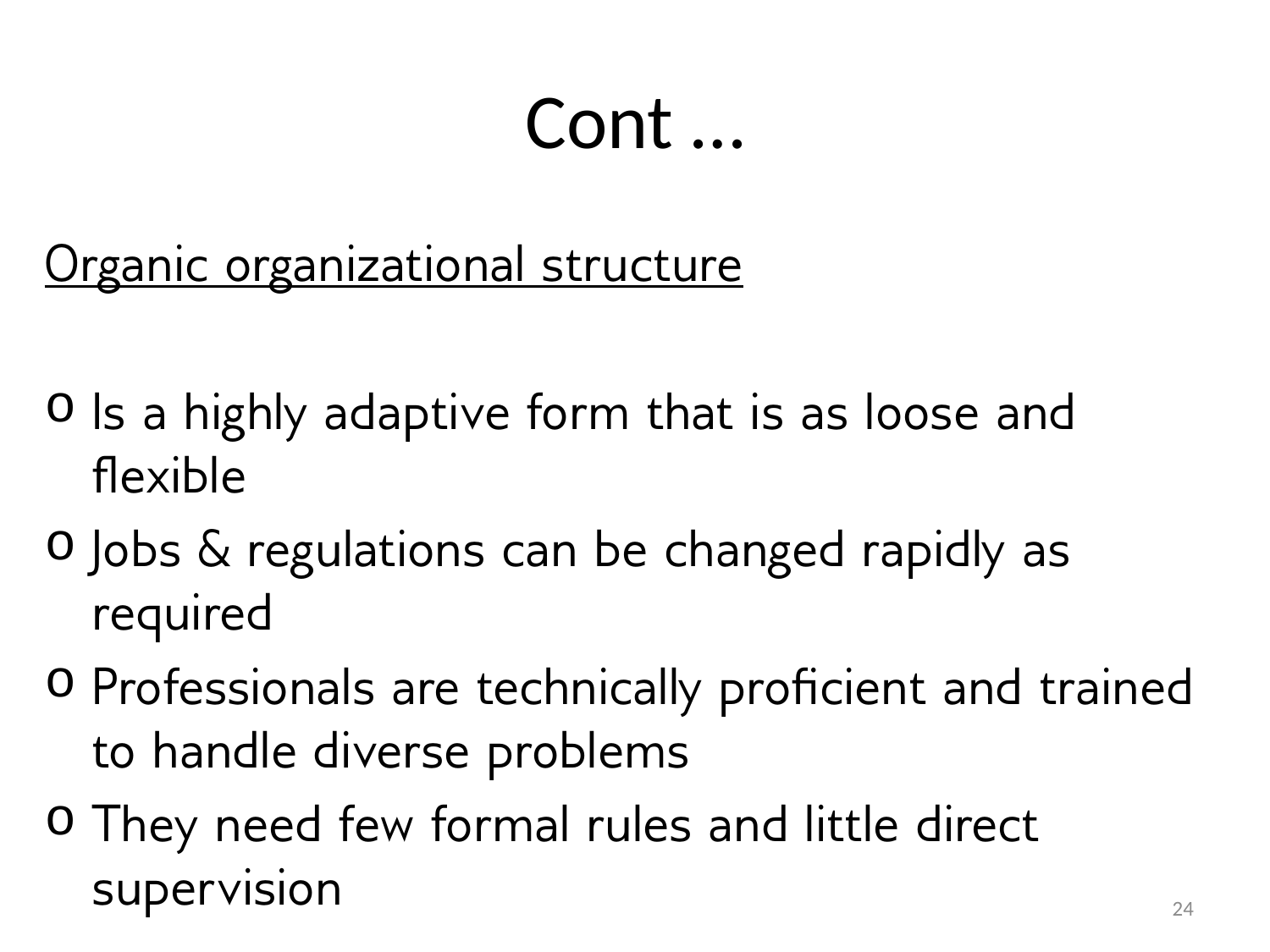

# Cont …
Organic organizational structure

Is a highly adaptive form that is as loose and flexible
Jobs & regulations can be changed rapidly as required
Professionals are technically proficient and trained to handle diverse problems
They need few formal rules and little direct supervision
24